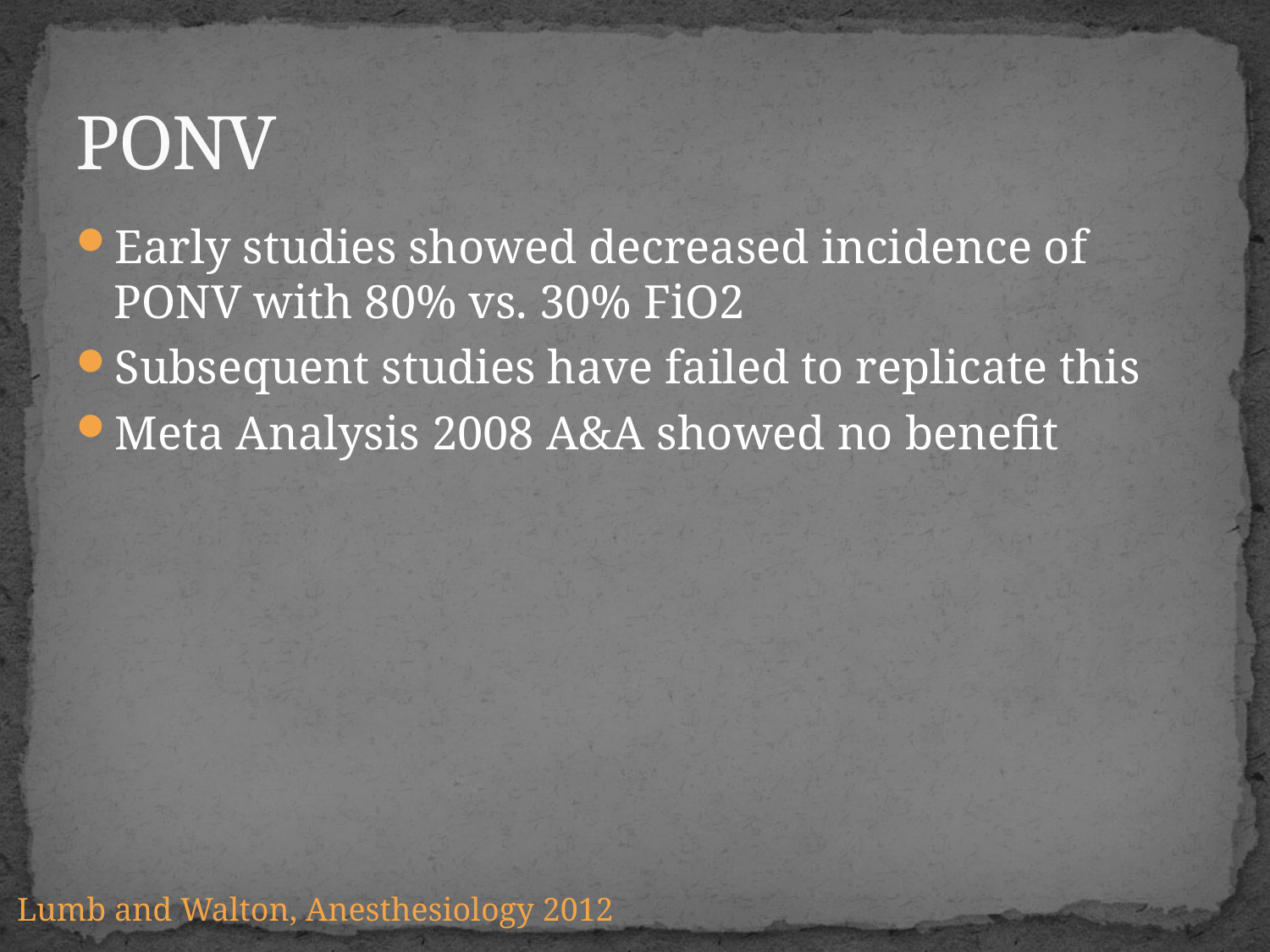

# PONV
Early studies showed decreased incidence of PONV with 80% vs. 30% FiO2
Subsequent studies have failed to replicate this
Meta Analysis 2008 A&A showed no benefit
Lumb and Walton, Anesthesiology 2012